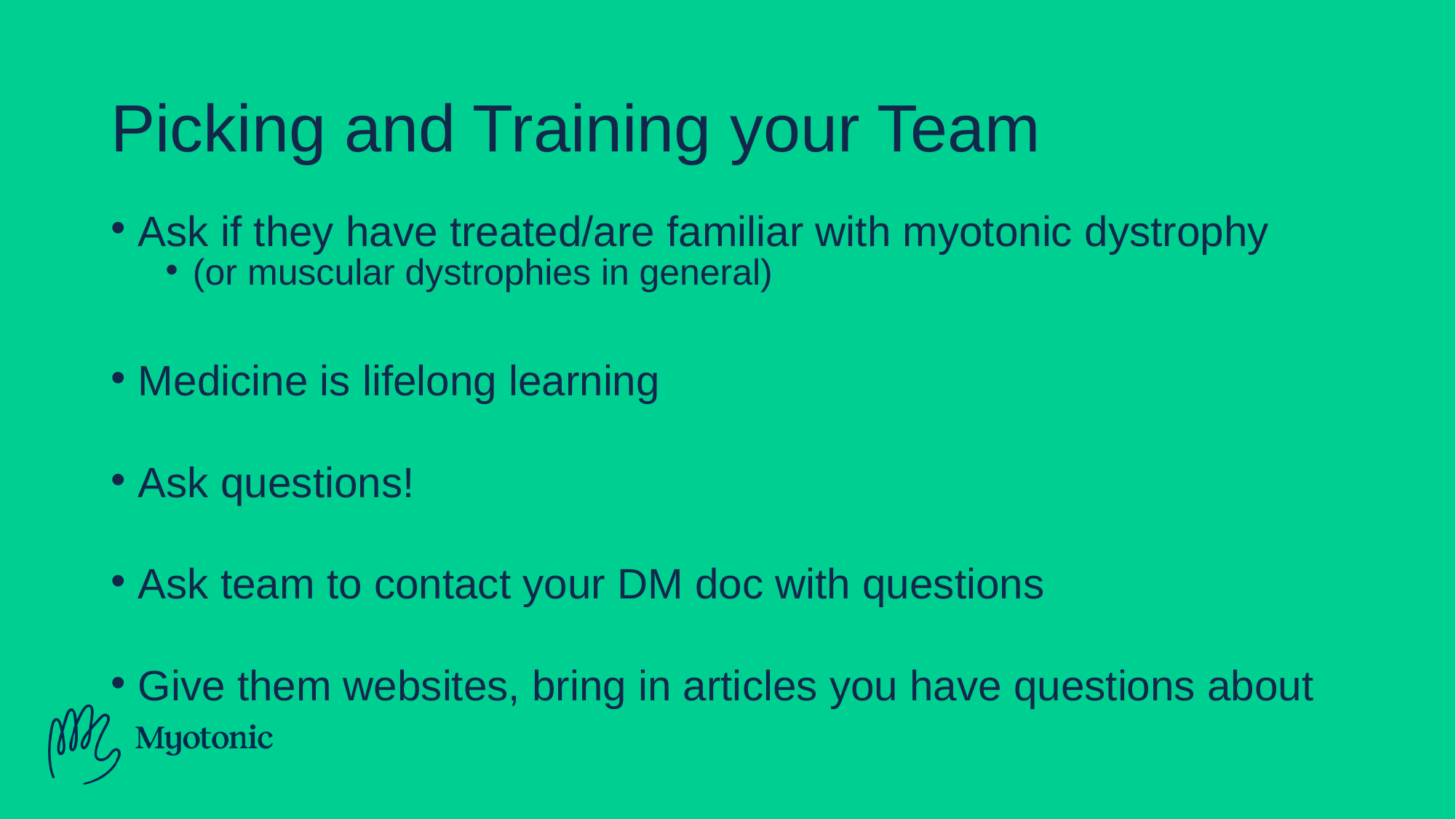

# Picking and Training your Team
Ask if they have treated/are familiar with myotonic dystrophy
(or muscular dystrophies in general)

Medicine is lifelong learning

Ask questions!

Ask team to contact your DM doc with questions

Give them websites, bring in articles you have questions about